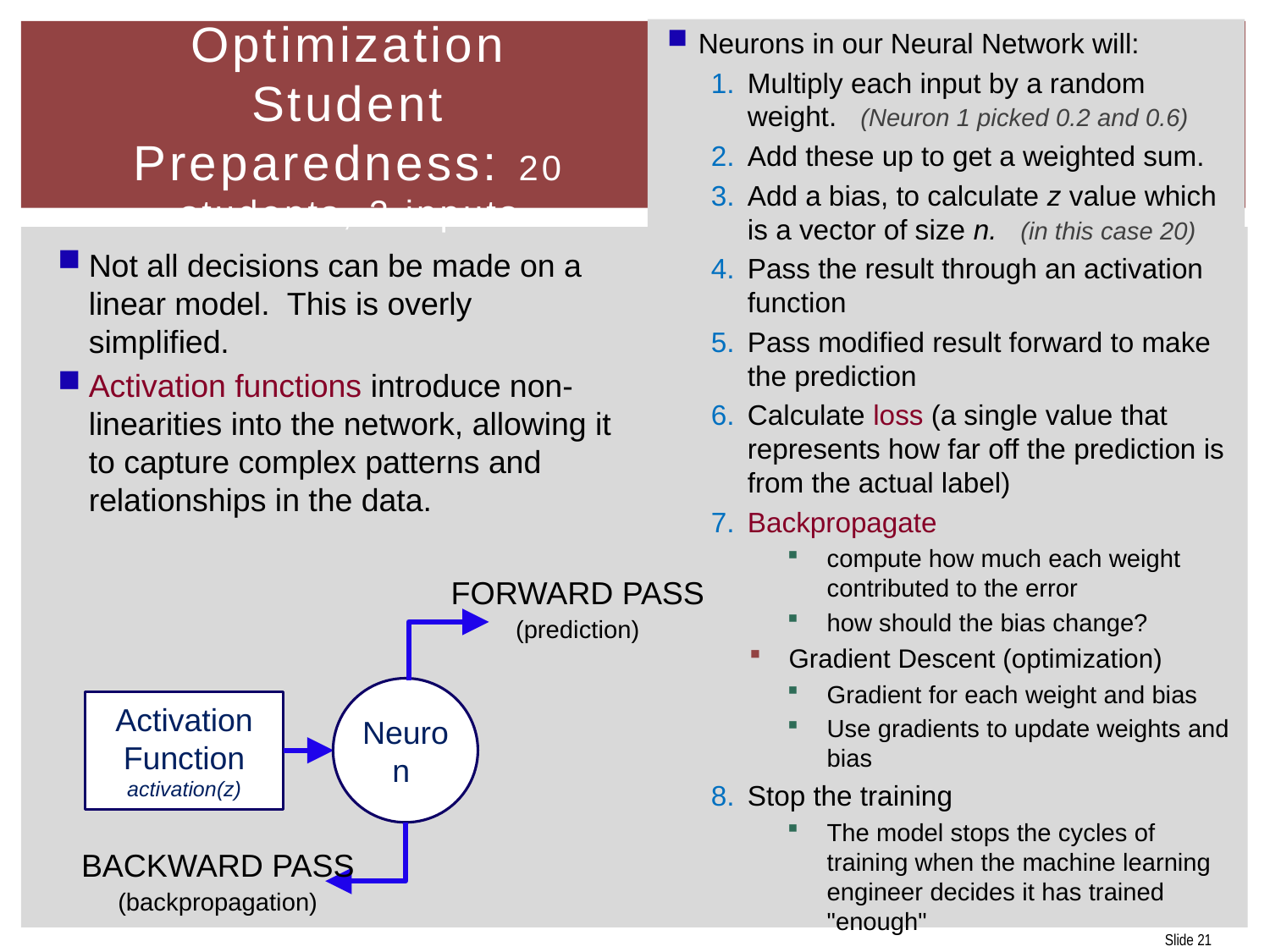

Neurons in our Neural Network will:
Multiply each input by a random weight.   (Neuron 1 picked 0.2 and 0.6)
Add these up to get a weighted sum.
Add a bias, to calculate z value which is a vector of size n.   (in this case 20)
Pass the result through an activation function
Pass modified result forward to make the prediction
Calculate loss (a single value that represents how far off the prediction is from the actual label)
Backpropagate
compute how much each weight contributed to the error
how should the bias change?
Gradient Descent (optimization)
Gradient for each weight and bias
Use gradients to update weights and bias
Stop the training
The model stops the cycles of training when the machine learning engineer decides it has trained "enough"

# Optimization Student Preparedness: 20 students, 2 inputs
Not all decisions can be made on a linear model.  This is overly simplified.
Activation functions introduce non-linearities into the network, allowing it to capture complex patterns and relationships in the data.
Forward Pass
(prediction)
Neuron
Activation
Function
activation(z)
Backward Pass
(backpropagation)